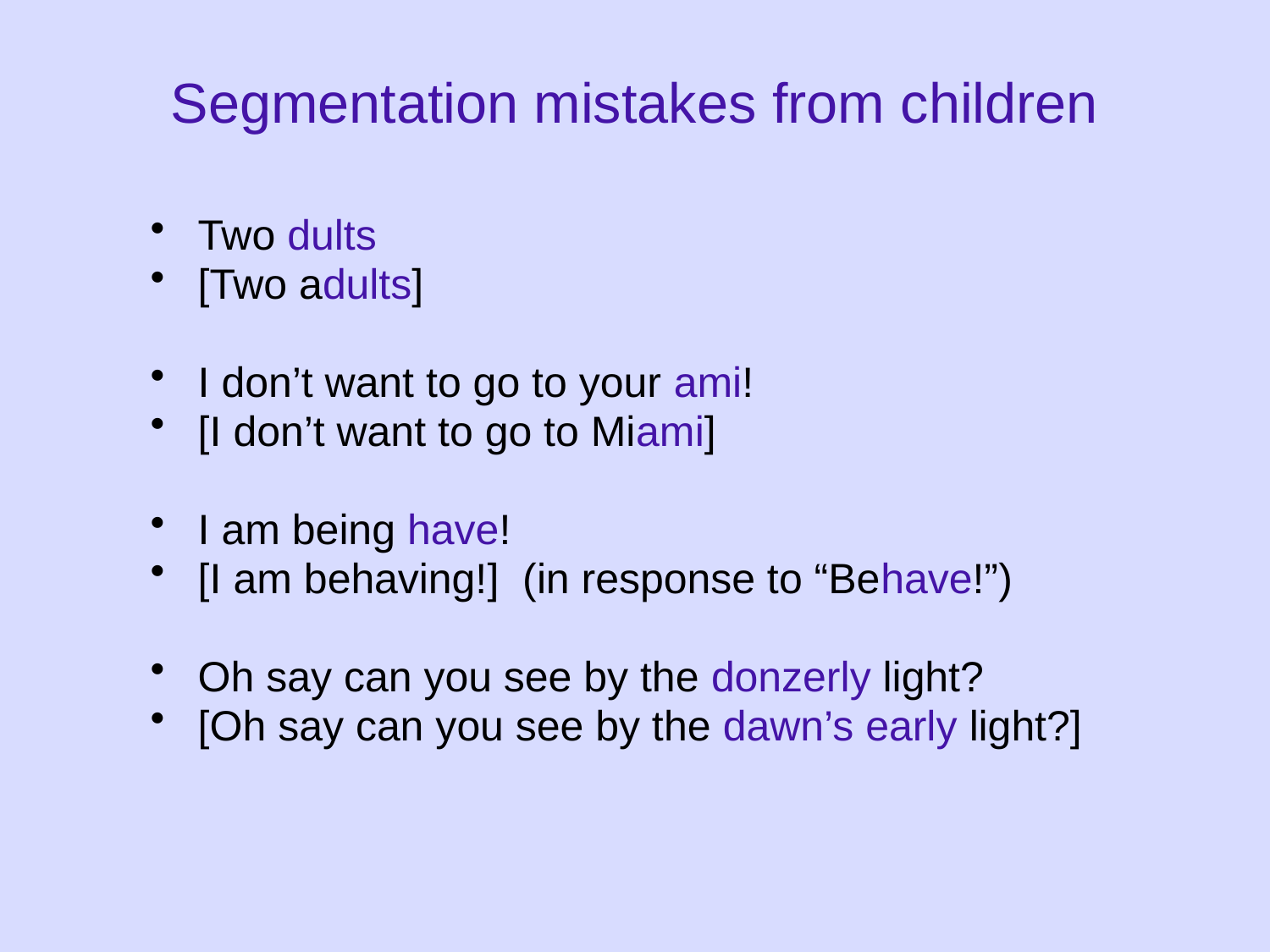

Segmentation mistakes from children
Two dults
[Two adults]

I don’t want to go to your ami!
[I don’t want to go to Miami]

I am being have!
[I am behaving!]  (in response to “Behave!”)

Oh say can you see by the donzerly light?
[Oh say can you see by the dawn’s early light?]